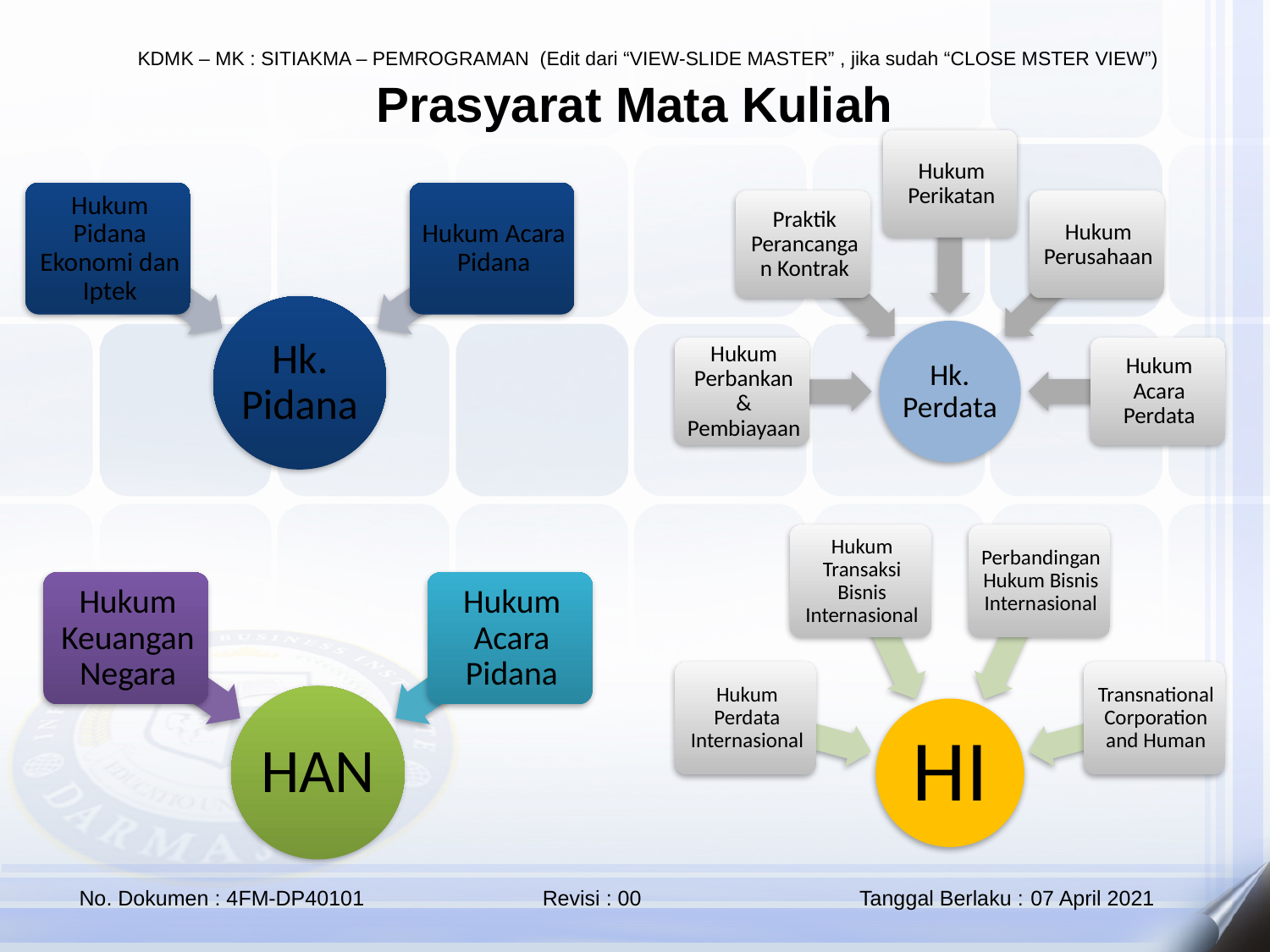

Prasyarat Mata Kuliah
Hk. Perdata
Hukum Perbankan & Pembiayaan
Praktik Perancangan Kontrak
Hukum Perikatan
Hukum Perusahaan
Hukum Acara Perdata
Hk. Pidana
Hukum Pidana Ekonomi dan Iptek
Hukum Acara Pidana
HI
Hukum Perdata Internasional
Hukum Transaksi Bisnis Internasional
Perbandingan Hukum Bisnis Internasional
Transnational Corporation and Human
HAN
Hukum Keuangan Negara
Hukum Acara Pidana